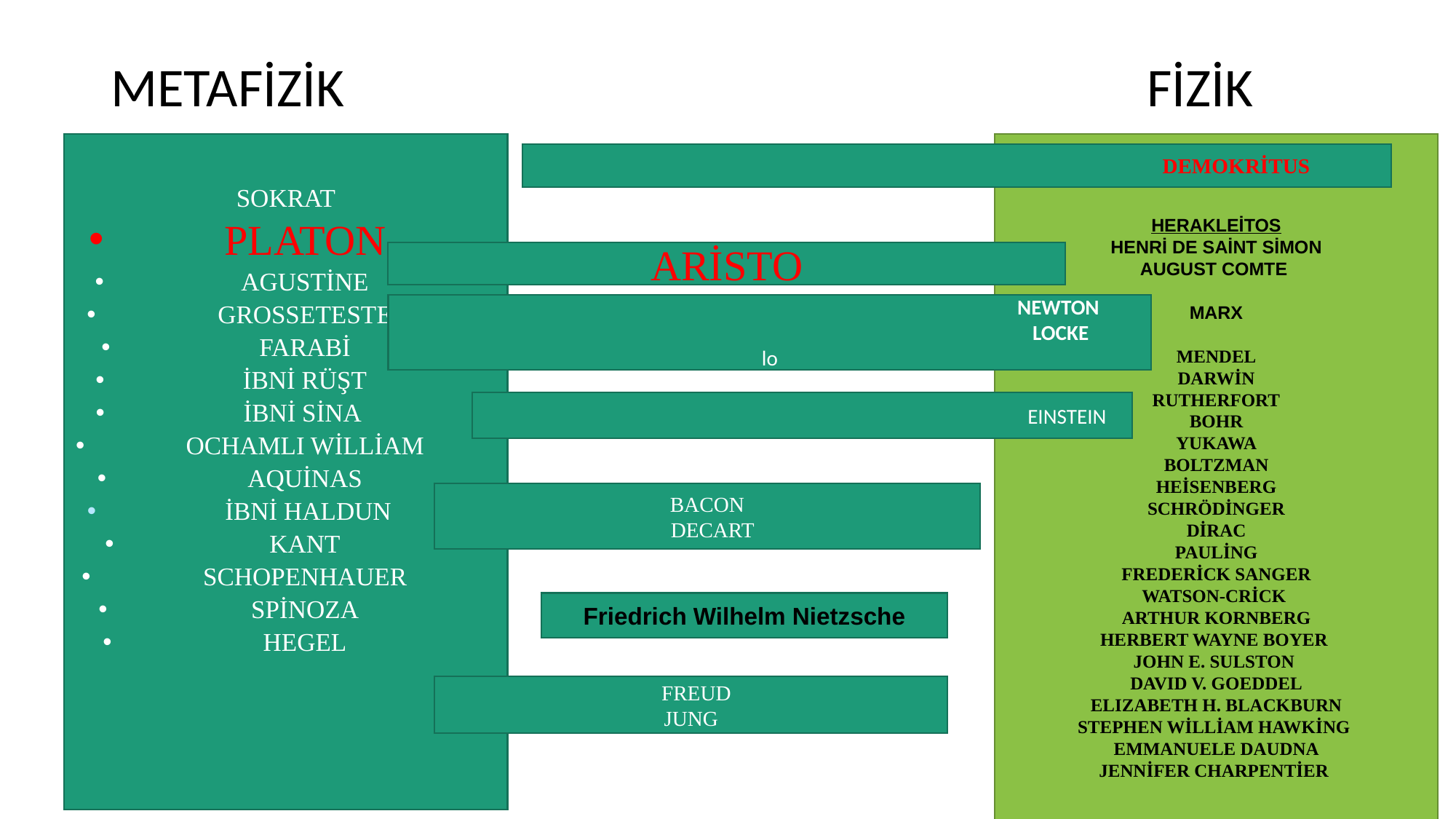

# METAFİZİK                                                                 FİZİK

SOKRAT
PLATON
AGUSTİNE
GROSSETESTE
FARABİ
İBNİ RÜŞT
İBNİ SİNA
OCHAMLI WİLLİAM
AQUİNAS
 İBNİ HALDUN
KANT
SCHOPENHAUER
SPİNOZA
HEGEL

HERAKLEİTOS
HENRİ DE SAİNT SİMON
AUGUST COMTE

MARX

MENDEL
DARWİN
RUTHERFORT
BOHR
YUKAWA
BOLTZMAN
HEİSENBERG
SCHRÖDİNGER
DİRAC
PAULİNG
FREDERİCK SANGER
WATSON-CRİCK
ARTHUR KORNBERG
HERBERT WAYNE BOYER
JOHN E. SULSTON
DAVID V. GOEDDEL
ELIZABETH H. BLACKBURN
STEPHEN WİLLİAM HAWKİNG
EMMANUELE DAUDNA
JENNİFER CHARPENTİER

                                                                                                          DEMOKRİTUS
ARİSTO

                                                                                                                          NEWTON
                                                                                                                             LOCKE
lo

                                                                                                                EINSTEIN

BACON
  DECART
Friedrich Wilhelm Nietzsche
  FREUD
JUNG